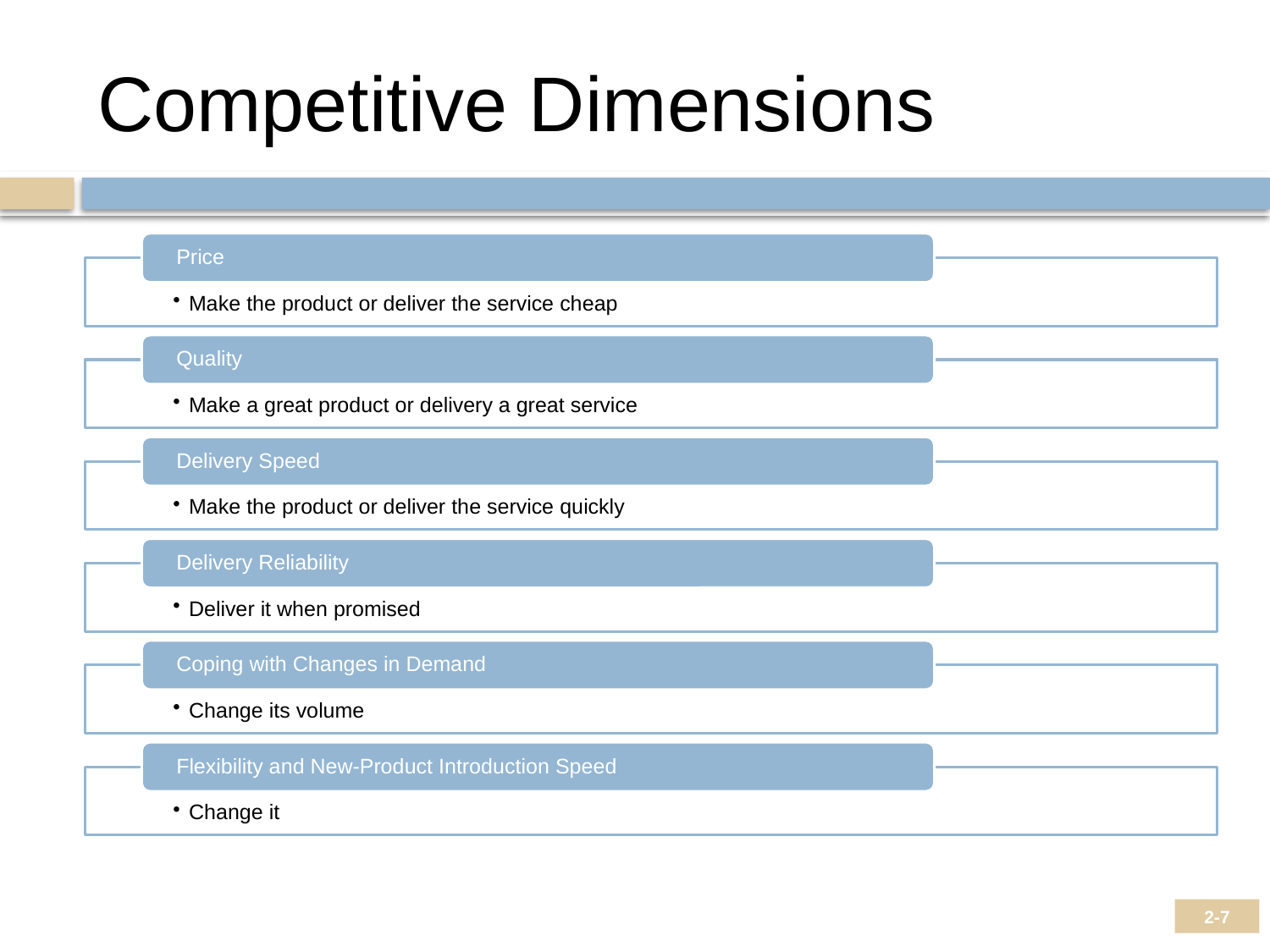

# Competitive Dimensions
Make the product or deliver the service cheap
Price
Make a great product or delivery a great service
Quality
Make the product or deliver the service quickly
Delivery Speed
Deliver it when promised
Delivery Reliability
Change its volume
Coping with Changes in Demand
Change it
Flexibility and New-Product Introduction Speed
2-7